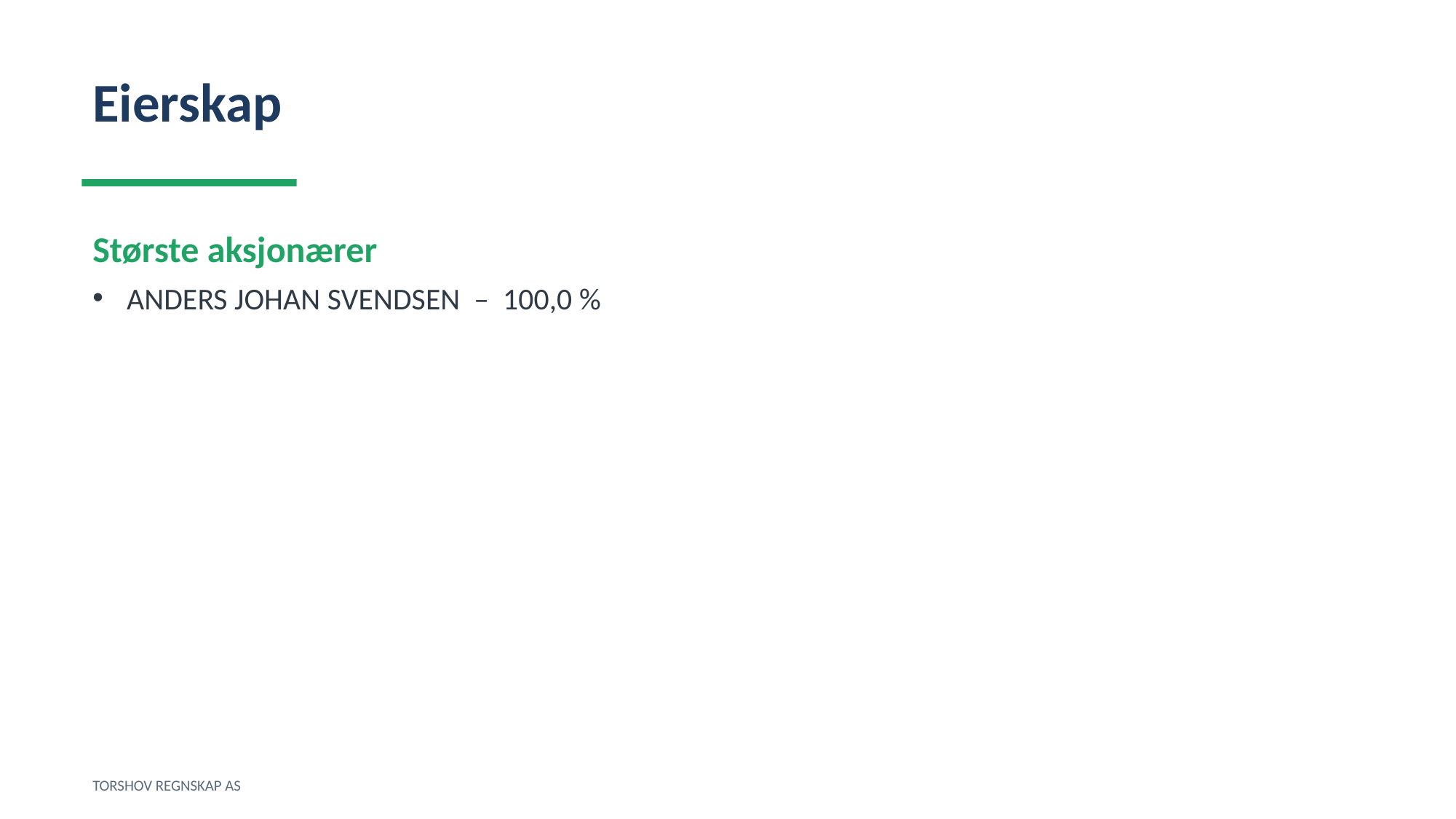

Eierskap

Største aksjonærer
ANDERS JOHAN SVENDSEN  –  100,0 %
TORSHOV REGNSKAP AS